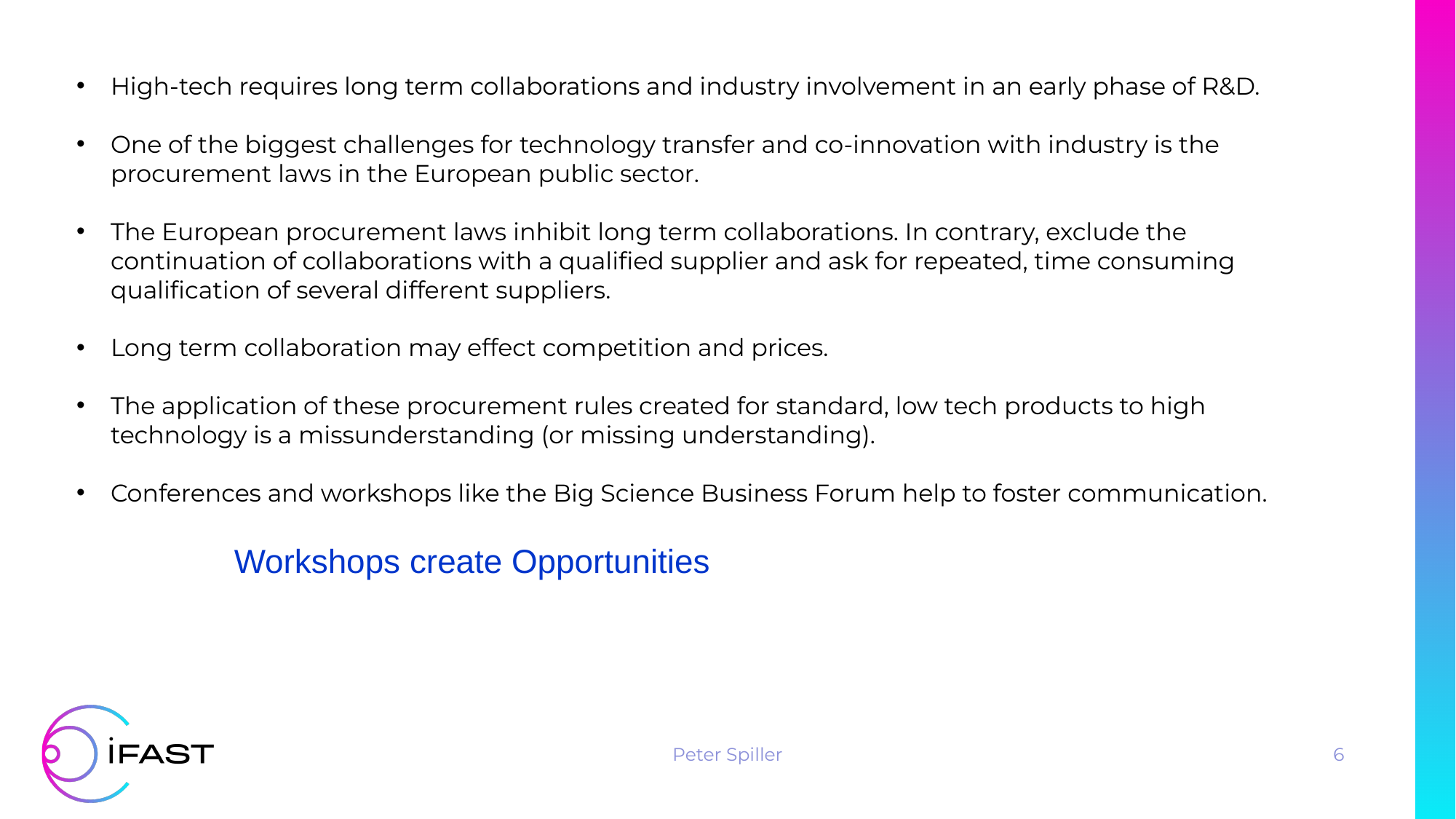

High-tech requires long term collaborations and industry involvement in an early phase of R&D.

One of the biggest challenges for technology transfer and co-innovation with industry is the procurement laws in the European public sector.

The European procurement laws inhibit long term collaborations. In contrary, exclude the continuation of collaborations with a qualified supplier and ask for repeated, time consuming qualification of several different suppliers.

Long term collaboration may effect competition and prices.

The application of these procurement rules created for standard, low tech products to high technology is a missunderstanding (or missing understanding).

Conferences and workshops like the Big Science Business Forum help to foster communication.

                 Workshops create Opportunities
Peter Spiller
6